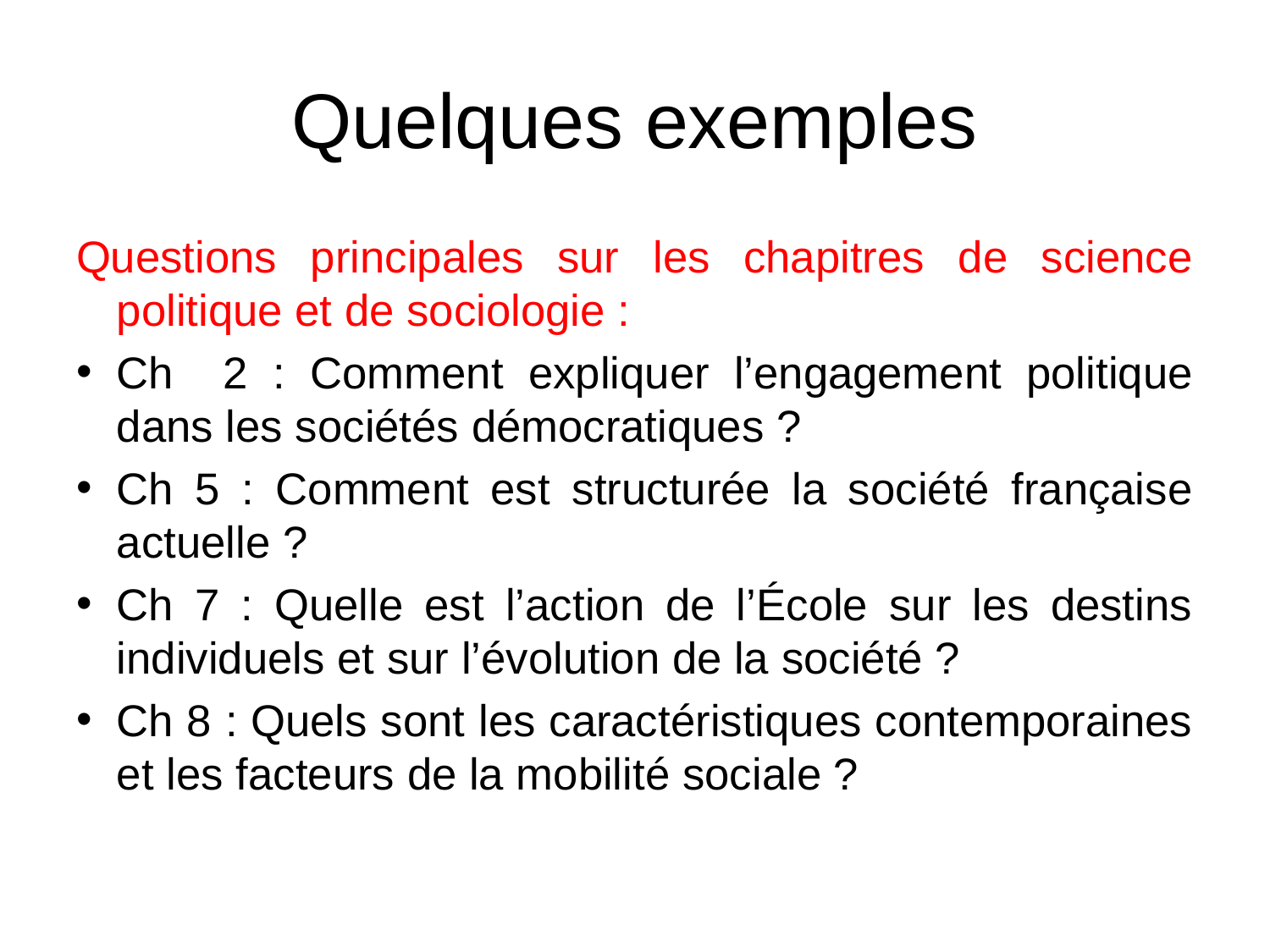

# Quelques exemples
Questions principales sur les chapitres de science politique et de sociologie :
Ch  2 : Comment expliquer l’engagement politique dans les sociétés démocratiques ?
Ch 5 : Comment est structurée la société française actuelle ?
Ch 7 : Quelle est l’action de l’École sur les destins individuels et sur l’évolution de la société ?
Ch 8 : Quels sont les caractéristiques contemporaines et les facteurs de la mobilité sociale ?